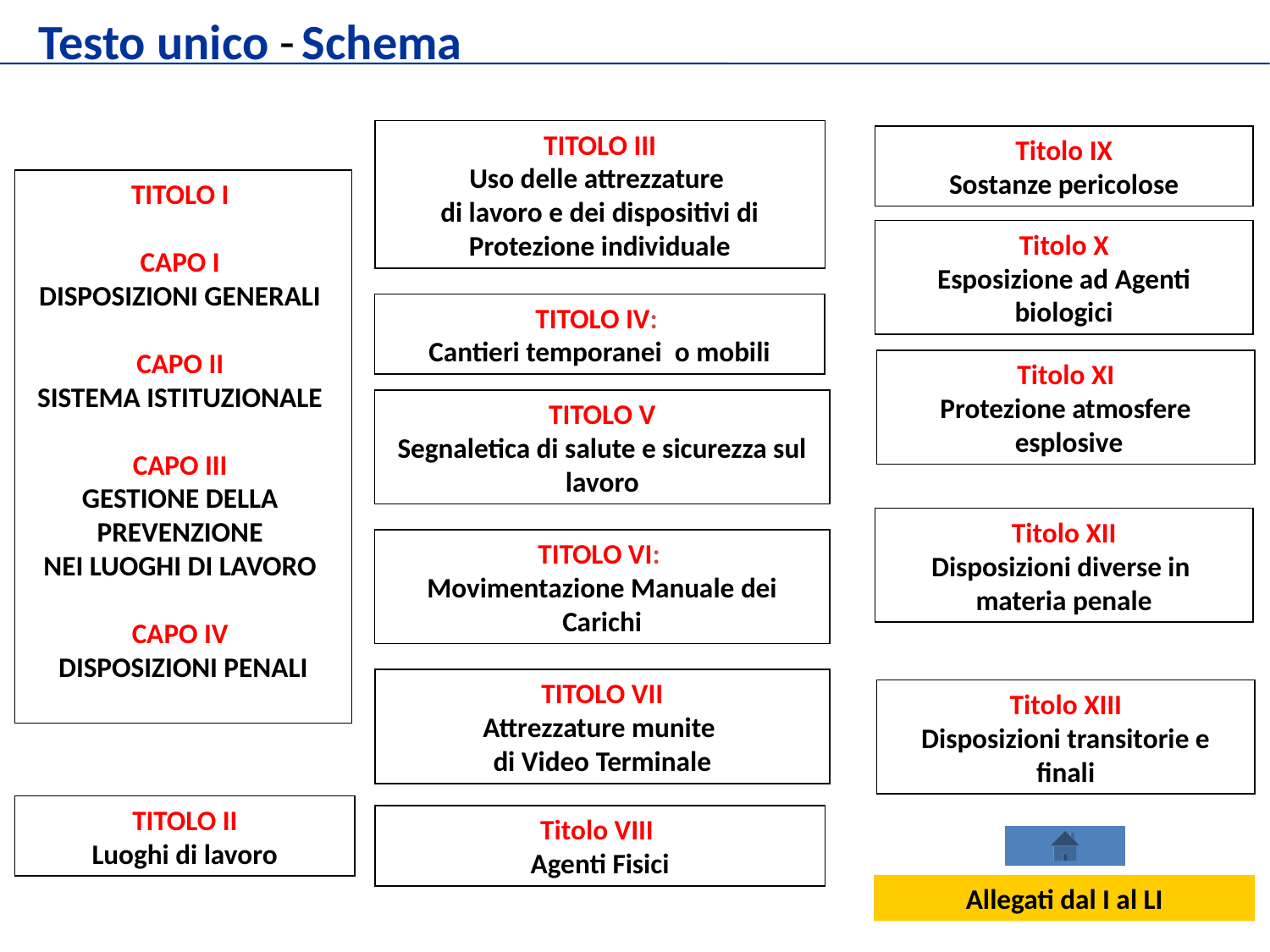

Testo unico - Schema

TITOLO I

CAPO I
DISPOSIZIONI GENERALI

CAPO II
SISTEMA ISTITUZIONALE

CAPO III
GESTIONE DELLA
PREVENZIONE
NEI LUOGHI DI LAVORO

CAPO IV
DISPOSIZIONI PENALI

TITOLO III
Uso delle attrezzature
di lavoro e dei dispositivi di Protezione individuale
Titolo IX
Sostanze pericolose
Titolo X
Esposizione ad Agenti biologici
TITOLO IV:
Cantieri temporanei  o mobili
Titolo XI
Protezione atmosfere
 esplosive

TITOLO V
Segnaletica di salute e sicurezza sul lavoro
Titolo XII
Disposizioni diverse in
materia penale
TITOLO VI:
Movimentazione Manuale dei Carichi
TITOLO VII
Attrezzature munite
di Video Terminale
Titolo XIII
Disposizioni transitorie e finali
TITOLO II
Luoghi di lavoro
Titolo VIII
Agenti Fisici

Allegati dal I al LI